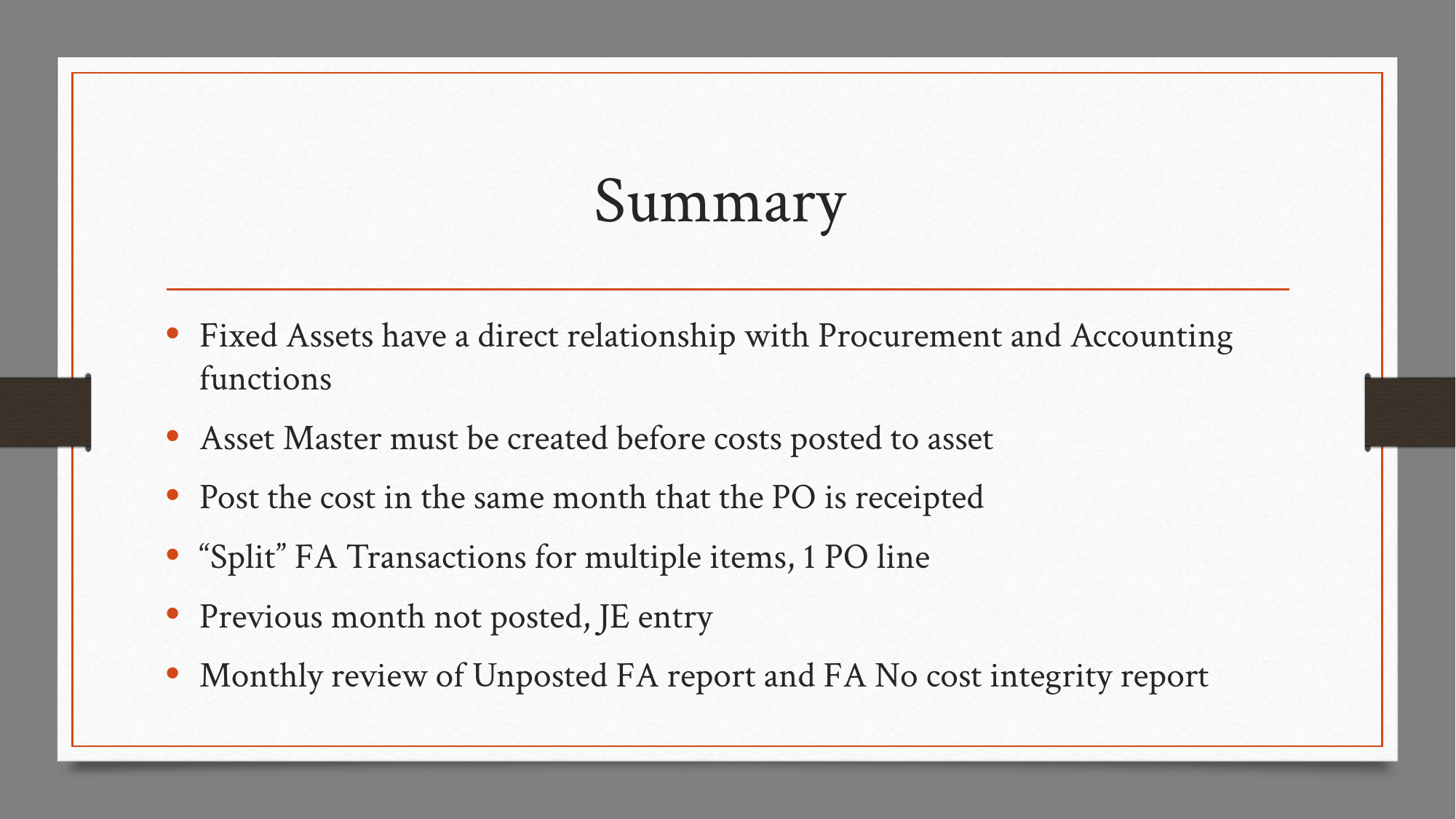

# Summary
Fixed Assets have a direct relationship with Procurement and Accounting functions
Asset Master must be created before costs posted to asset
Post the cost in the same month that the PO is receipted
“Split” FA Transactions for multiple items, 1 PO line
Previous month not posted, JE entry
Monthly review of Unposted FA report and FA No cost integrity report